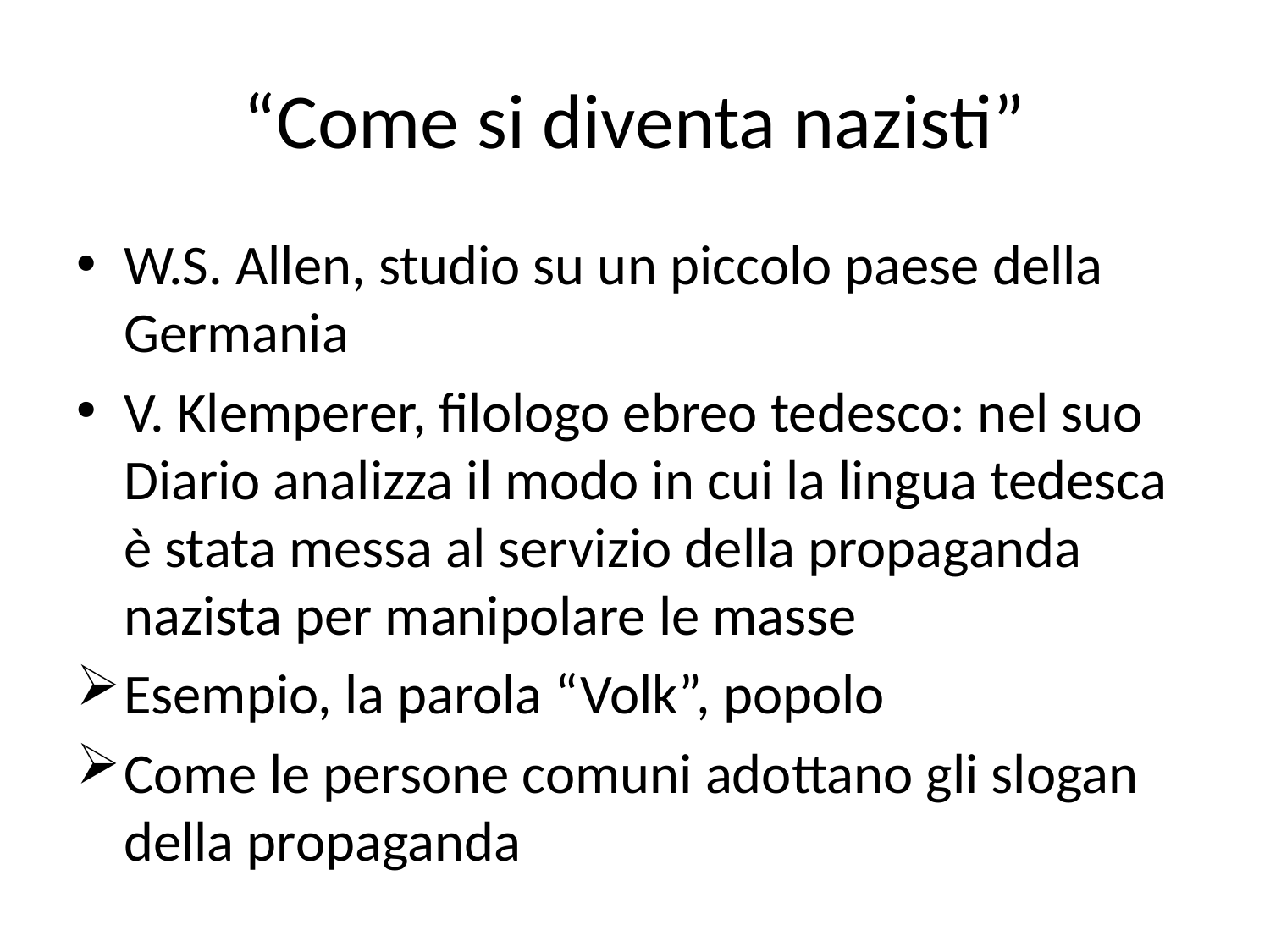

# “Come si diventa nazisti”
W.S. Allen, studio su un piccolo paese della Germania
V. Klemperer, filologo ebreo tedesco: nel suo Diario analizza il modo in cui la lingua tedesca è stata messa al servizio della propaganda nazista per manipolare le masse
Esempio, la parola “Volk”, popolo
Come le persone comuni adottano gli slogan della propaganda